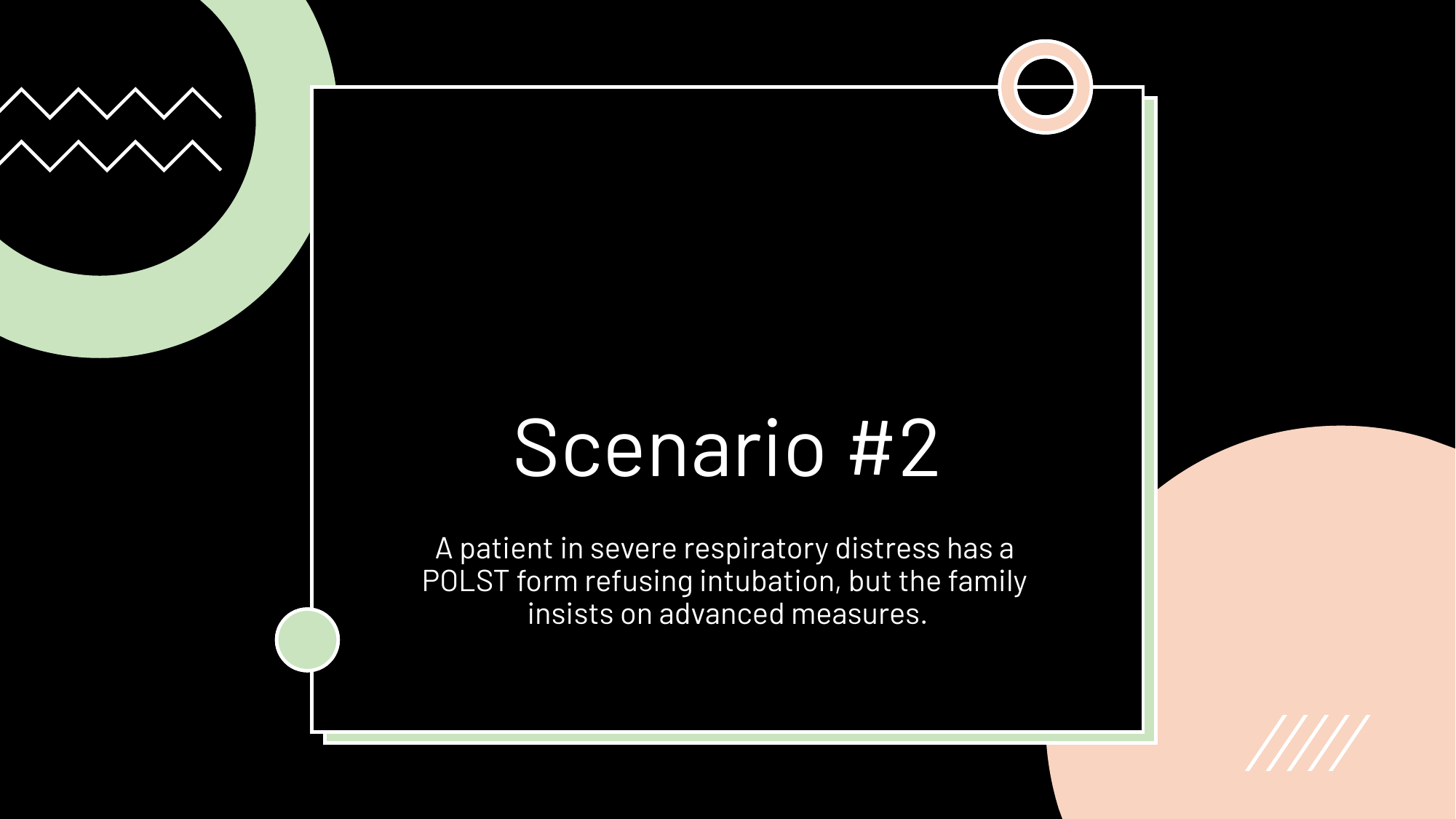

# Scenario #2

A patient in severe respiratory distress has a
POLST form refusing intubation, but the family
insists on advanced measures.